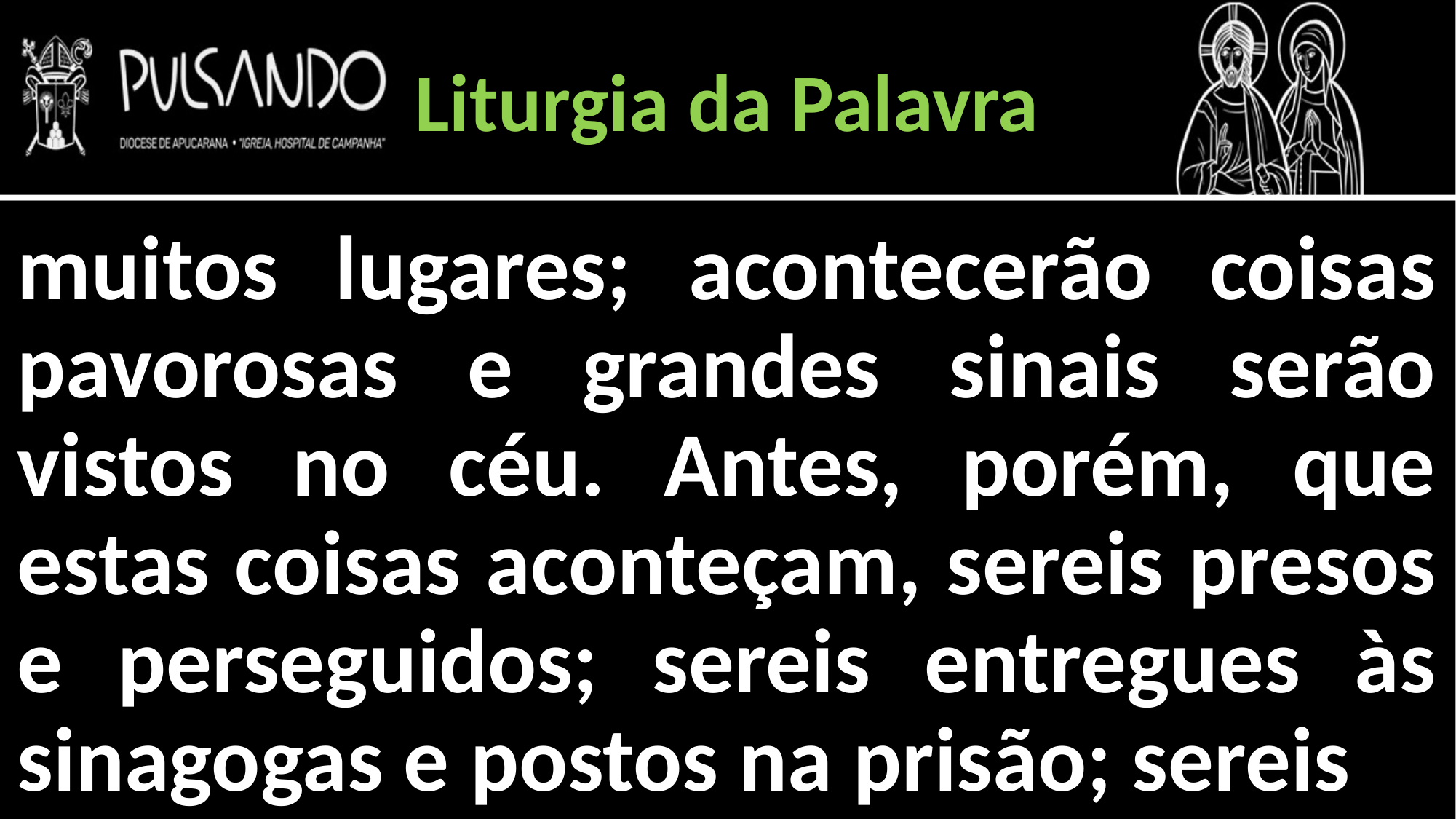

Liturgia da Palavra
muitos lugares; acontecerão coisas pavorosas e grandes sinais serão vistos no céu. Antes, porém, que estas coisas aconteçam, sereis presos e perseguidos; sereis entregues às sinagogas e postos na prisão; sereis